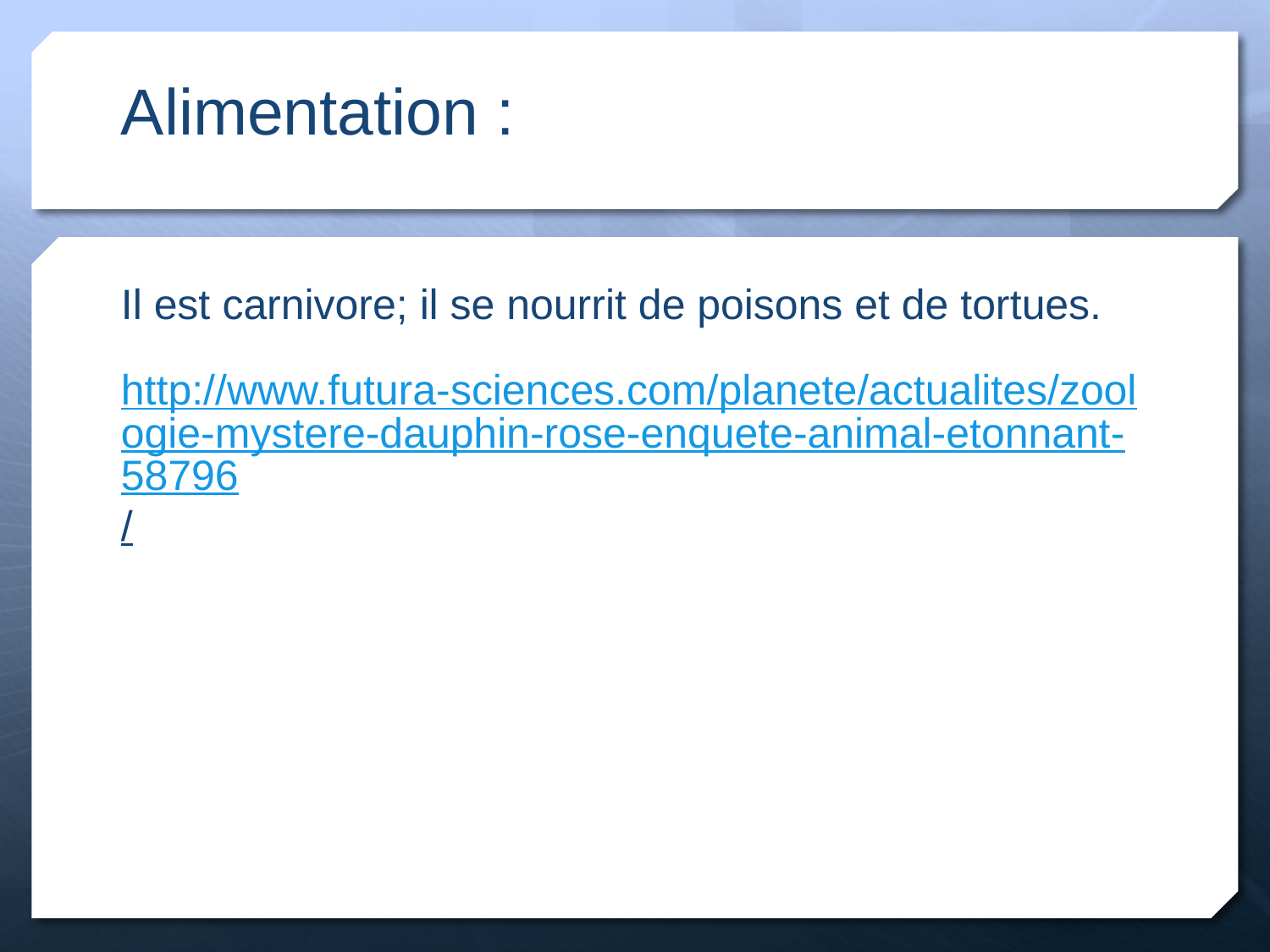

# Alimentation :
Il est carnivore; il se nourrit de poisons et de tortues.
http://www.futura-sciences.com/planete/actualites/zoologie-mystere-dauphin-rose-enquete-animal-etonnant-58796/